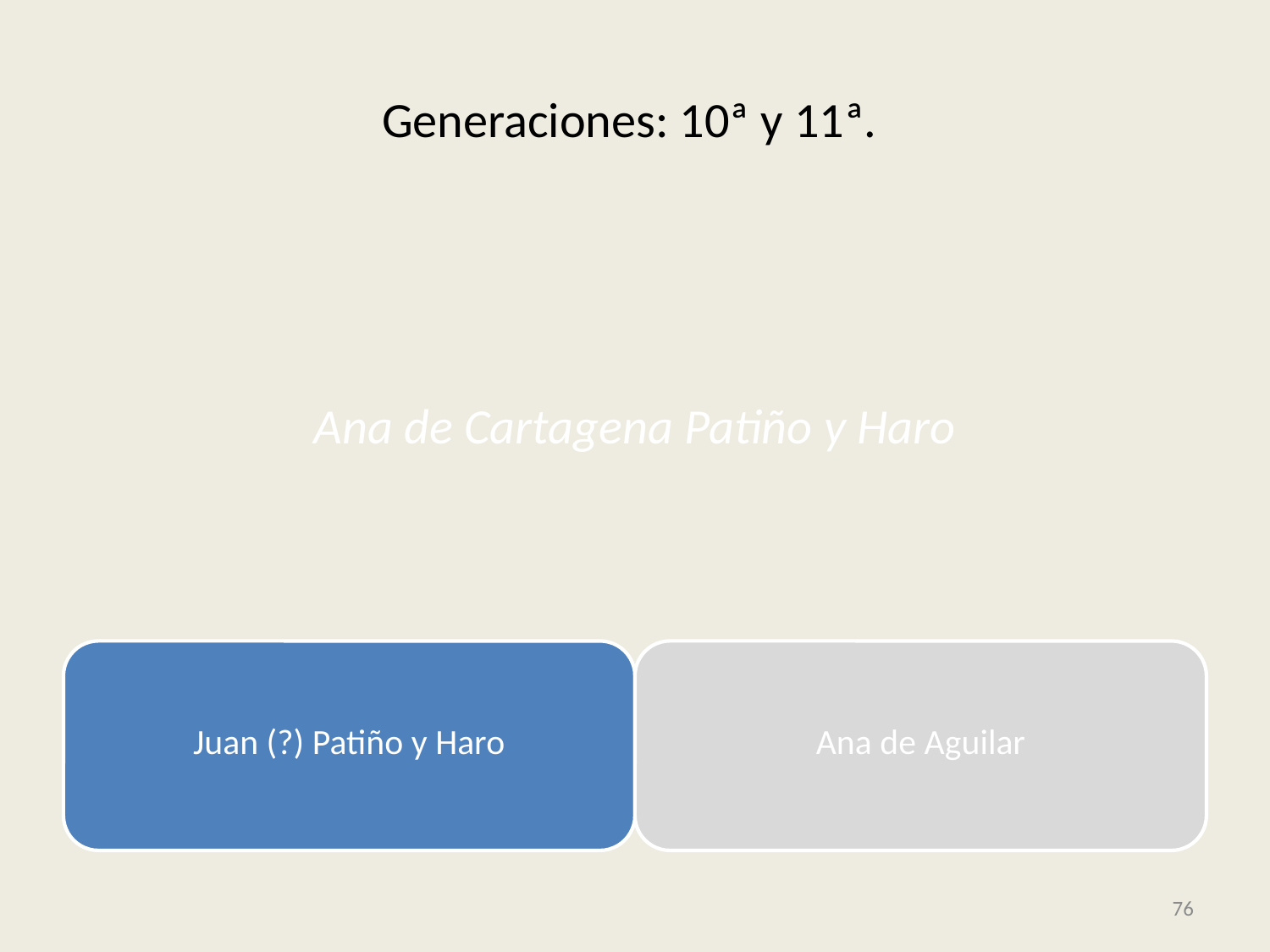

# Generaciones: 10ª y 11ª.
Ana de Cartagena Patiño y Haro
Juan (?) Patiño y Haro
Ana de Aguilar
76